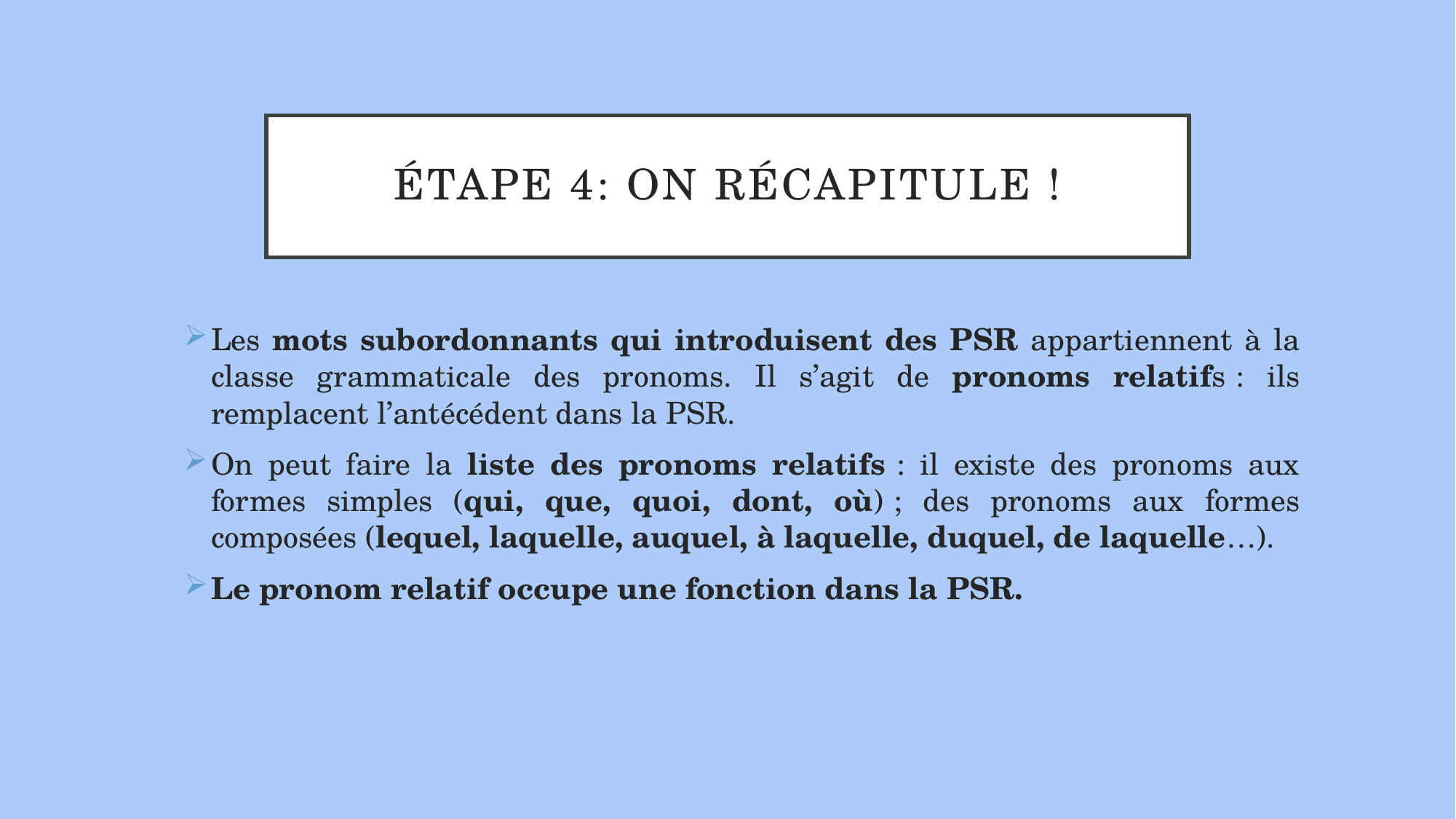

# Étape 4: on rÉcapitule !
Les mots subordonnants qui introduisent des PSR appartiennent à la classe grammaticale des pronoms. Il s’agit de pronoms relatifs : ils remplacent l’antécédent dans la PSR.
On peut faire la liste des pronoms relatifs : il existe des pronoms aux formes simples (qui, que, quoi, dont, où) ; des pronoms aux formes composées (lequel, laquelle, auquel, à laquelle, duquel, de laquelle…).
Le pronom relatif occupe une fonction dans la PSR.